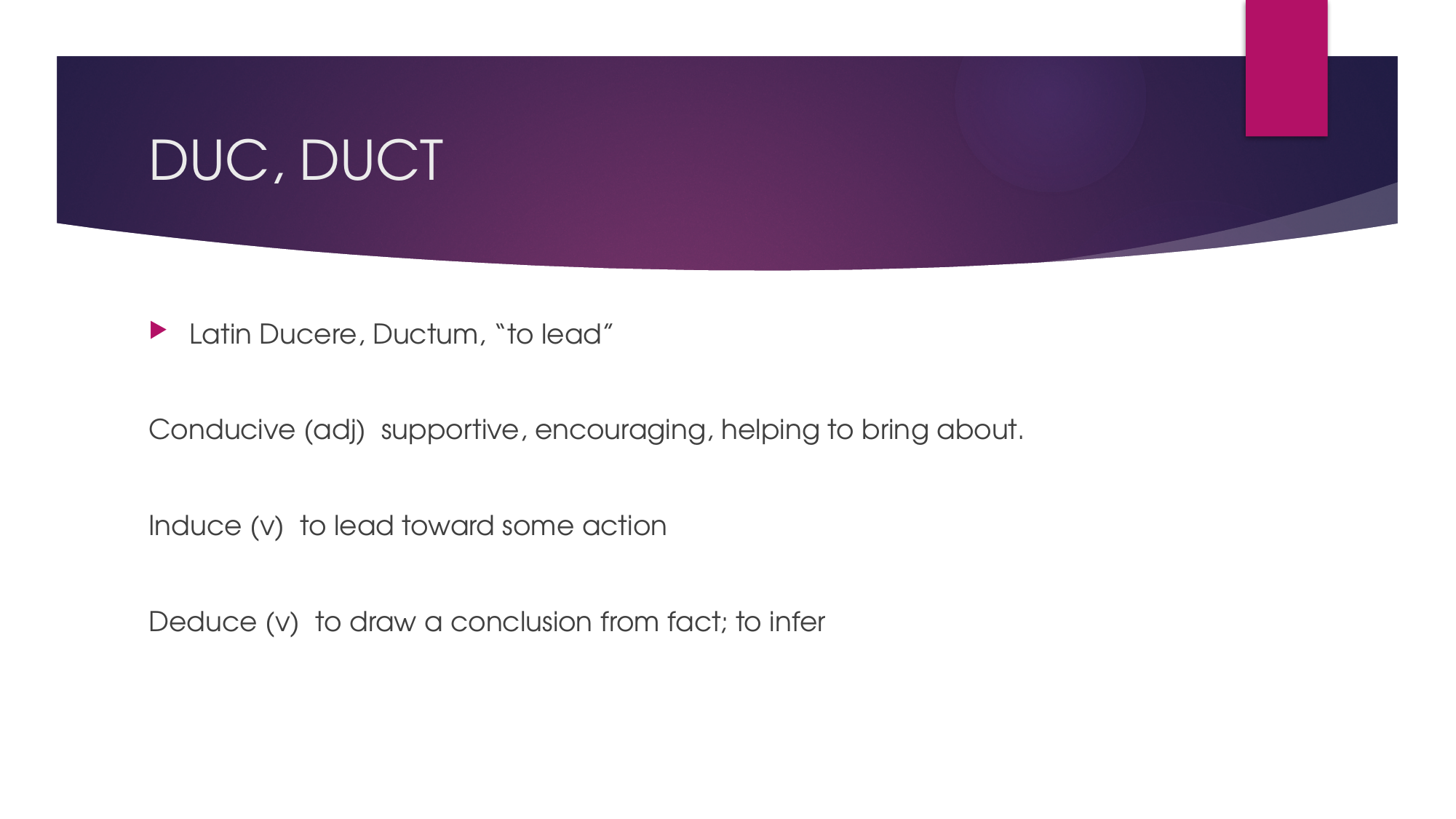

# DUC, DUCT
Latin Ducere, Ductum, “to lead”

Conducive (adj)  supportive, encouraging, helping to bring about.

Induce (v)  to lead toward some action

Deduce (v)  to draw a conclusion from fact; to infer